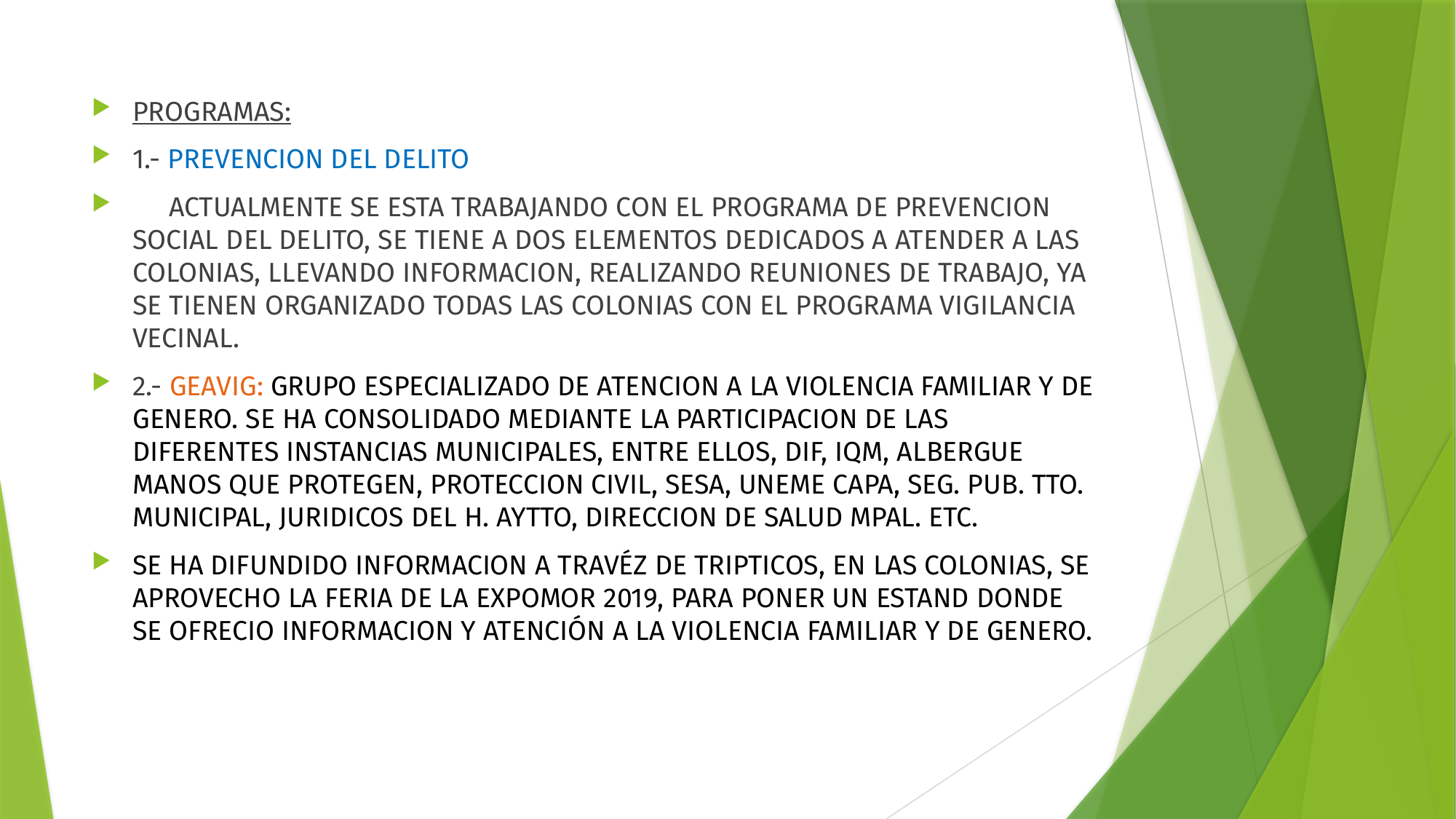

PROGRAMAS:
1.- PREVENCION DEL DELITO
     ACTUALMENTE SE ESTA TRABAJANDO CON EL PROGRAMA DE PREVENCION SOCIAL DEL DELITO, SE TIENE A DOS ELEMENTOS DEDICADOS A ATENDER A LAS COLONIAS, LLEVANDO INFORMACION, REALIZANDO REUNIONES DE TRABAJO, YA SE TIENEN ORGANIZADO TODAS LAS COLONIAS CON EL PROGRAMA VIGILANCIA VECINAL.
2.- GEAVIG: GRUPO ESPECIALIZADO DE ATENCION A LA VIOLENCIA FAMILIAR Y DE GENERO. SE HA CONSOLIDADO MEDIANTE LA PARTICIPACION DE LAS DIFERENTES INSTANCIAS MUNICIPALES, ENTRE ELLOS, DIF, IQM, ALBERGUE MANOS QUE PROTEGEN, PROTECCION CIVIL, SESA, UNEME CAPA, SEG. PUB. TTO. MUNICIPAL, JURIDICOS DEL H. AYTTO, DIRECCION DE SALUD MPAL. ETC.
SE HA DIFUNDIDO INFORMACION A TRAVÉZ DE TRIPTICOS, EN LAS COLONIAS, SE APROVECHO LA FERIA DE LA EXPOMOR 2019, PARA PONER UN ESTAND DONDE SE OFRECIO INFORMACION Y ATENCIÓN A LA VIOLENCIA FAMILIAR Y DE GENERO.